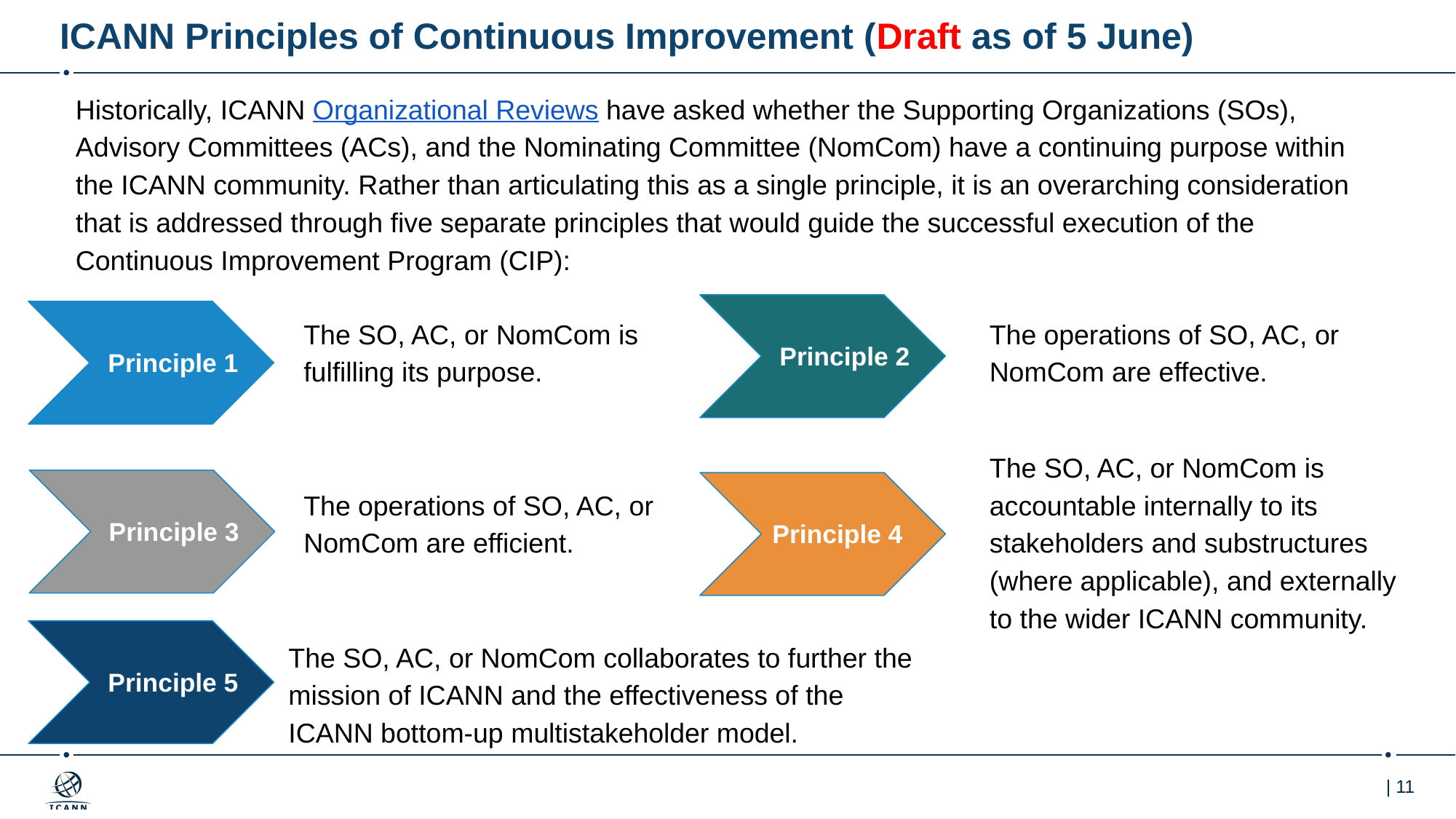

# ICANN Principles of Continuous Improvement (Draft as of 5 June)
Historically, ICANN Organizational Reviews have asked whether the Supporting Organizations (SOs), Advisory Committees (ACs), and the Nominating Committee (NomCom) have a continuing purpose within the ICANN community. Rather than articulating this as a single principle, it is an overarching consideration that is addressed through five separate principles that would guide the successful execution of the Continuous Improvement Program (CIP):

Principle 2

Principle 1
The SO, AC, or NomCom is fulfilling its purpose.
The operations of SO, AC, or NomCom are effective.
The SO, AC, or NomCom is accountable internally to its stakeholders and substructures (where applicable), and externally to the wider ICANN community.

Principle 3
The operations of SO, AC, or NomCom are efficient.

Principle 4

Principle 5
The SO, AC, or NomCom collaborates to further the mission of ICANN and the effectiveness of the ICANN bottom-up multistakeholder model.